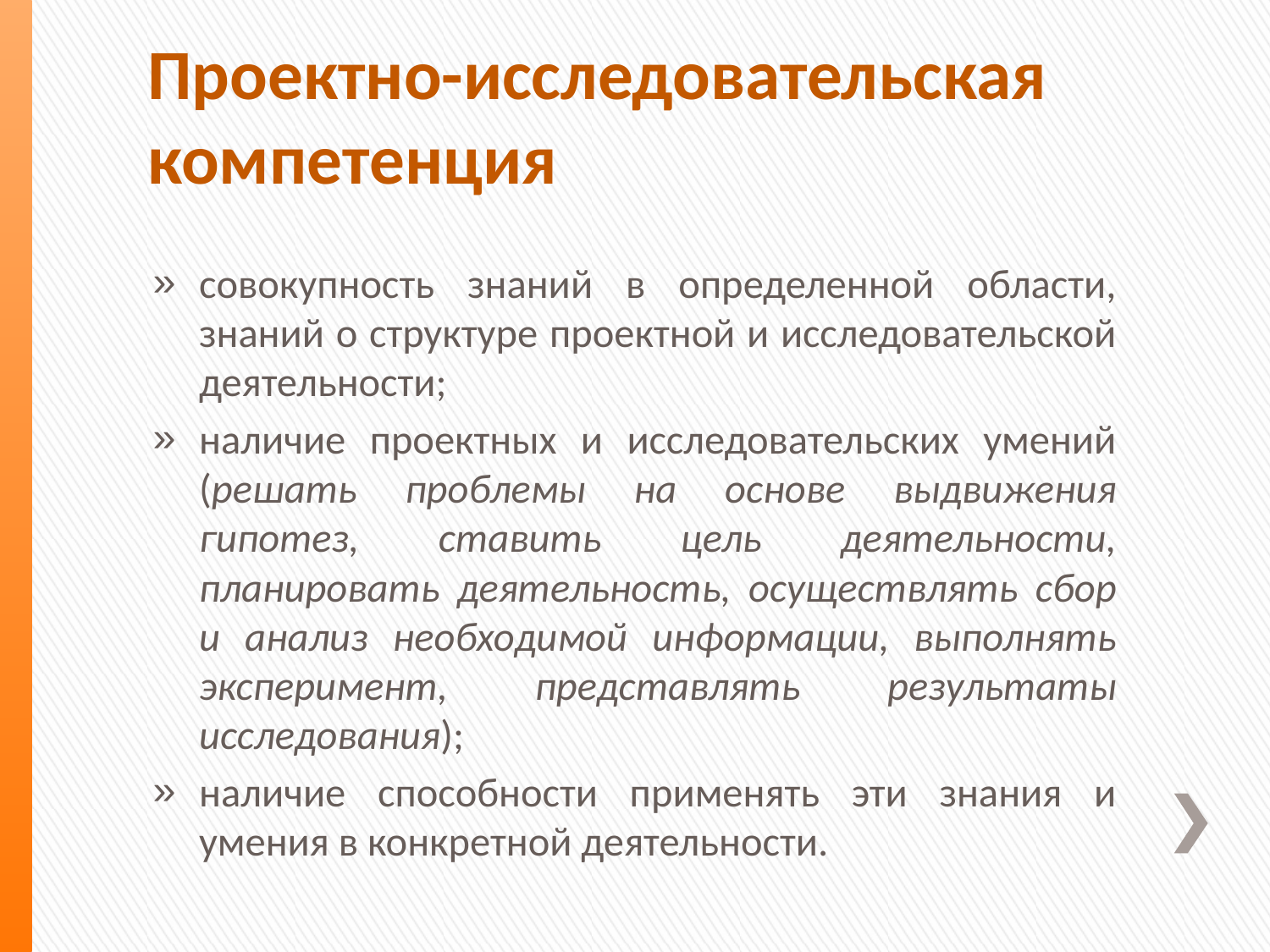

# Проектно-исследовательская компетенция
совокупность знаний в определенной области, знаний о структуре проектной и исследовательской деятельности;
наличие проектных и исследовательских умений (решать проблемы на основе выдвижения гипотез, ставить цель деятельности, планировать деятельность, осуществлять сбор и анализ необходимой информации, выполнять эксперимент, представлять результаты исследования);
наличие способности применять эти знания и умения в конкретной деятельности.